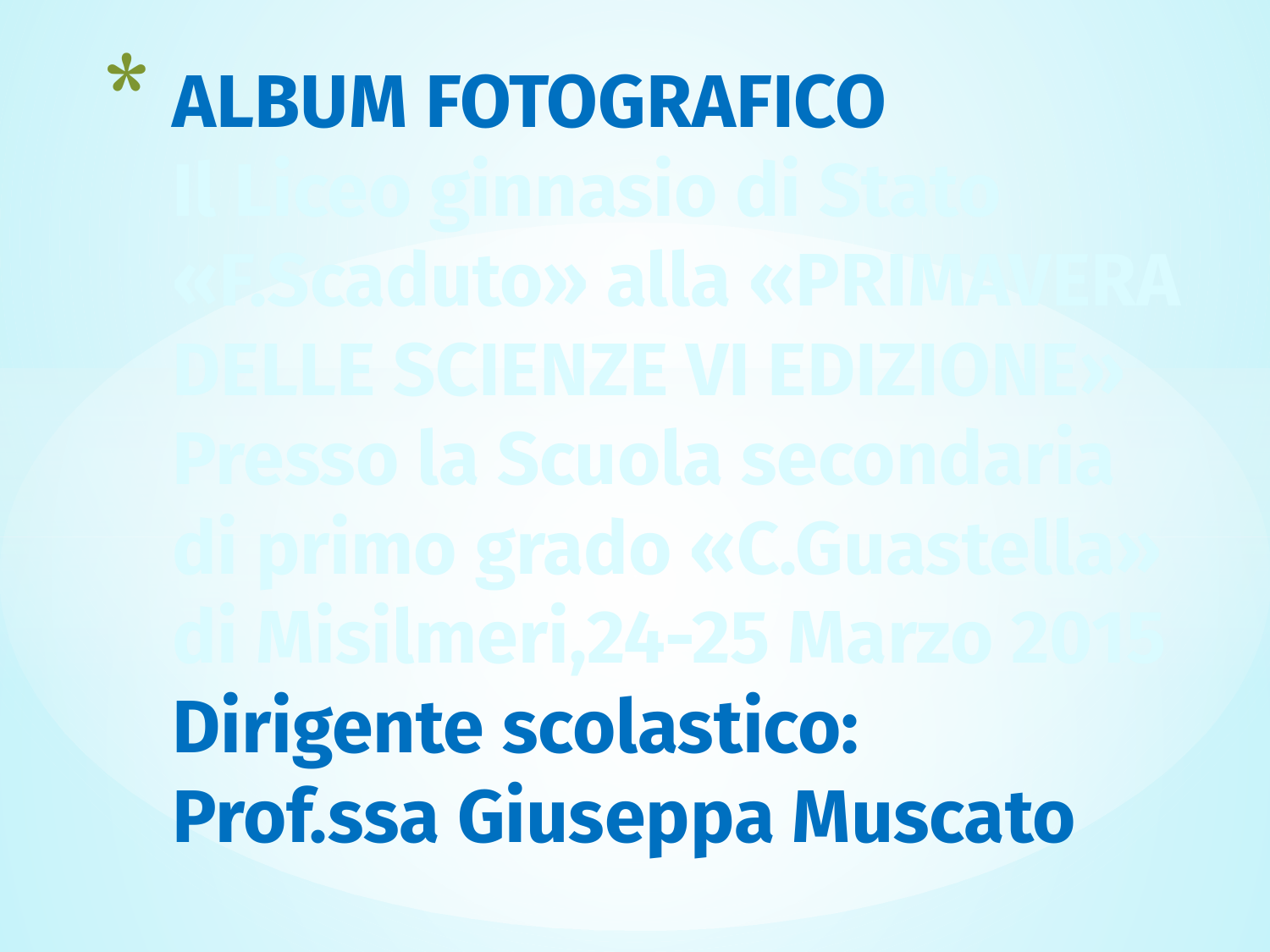

# ALBUM FOTOGRAFICO Il Liceo ginnasio di Stato «F.Scaduto» alla «PRIMAVERA DELLE SCIENZE VI EDIZIONE» Presso la Scuola secondaria di primo grado «C.Guastella» di Misilmeri,24-25 Marzo 2015 Dirigente scolastico: Prof.ssa Giuseppa Muscato